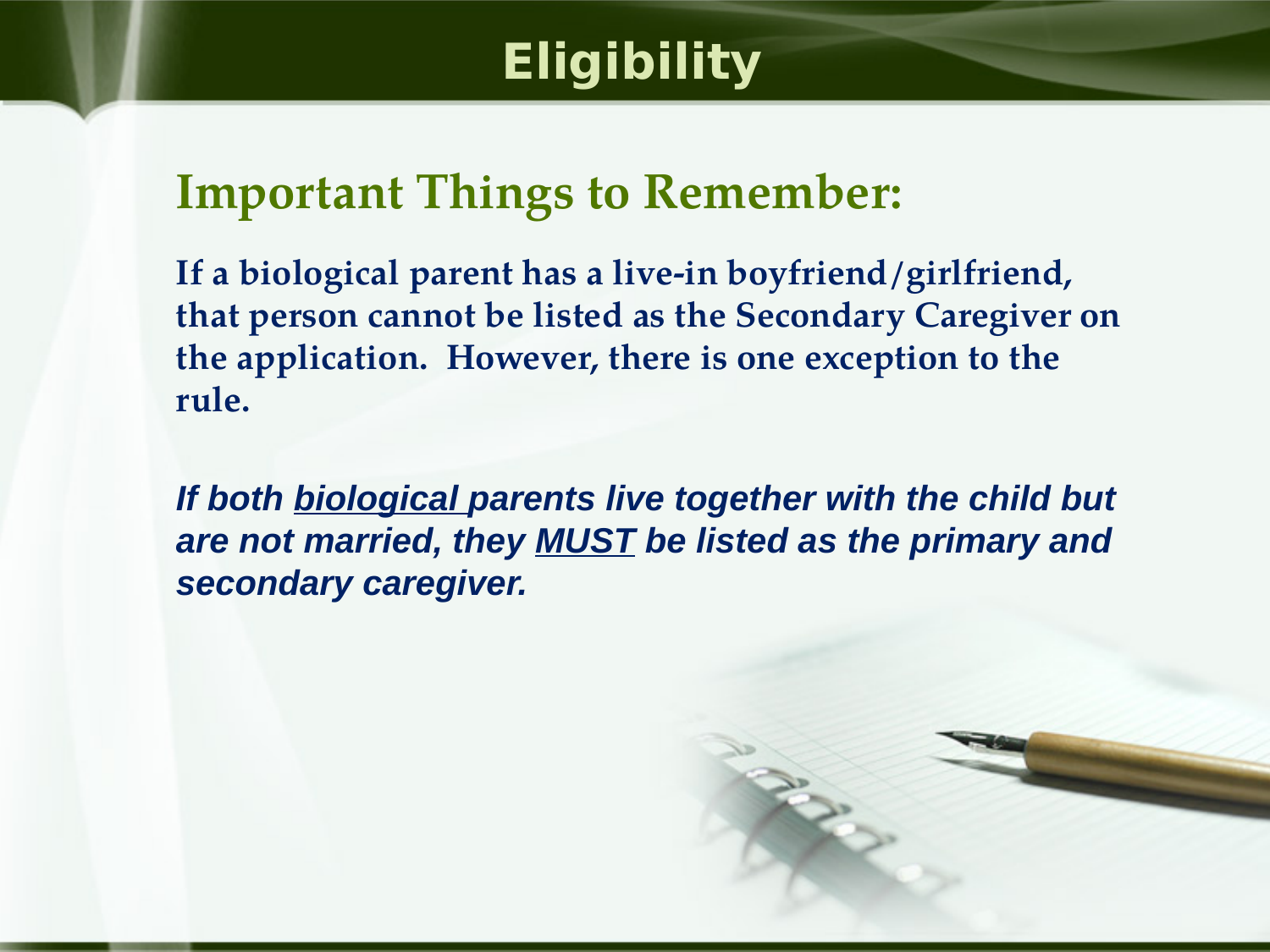

Eligibility
Important Things to Remember:

If a biological parent has a live-in boyfriend/girlfriend, that person cannot be listed as the Secondary Caregiver on the application.  However, there is one exception to the rule.

If both biological parents live together with the child but are not married, they MUST be listed as the primary and secondary caregiver.